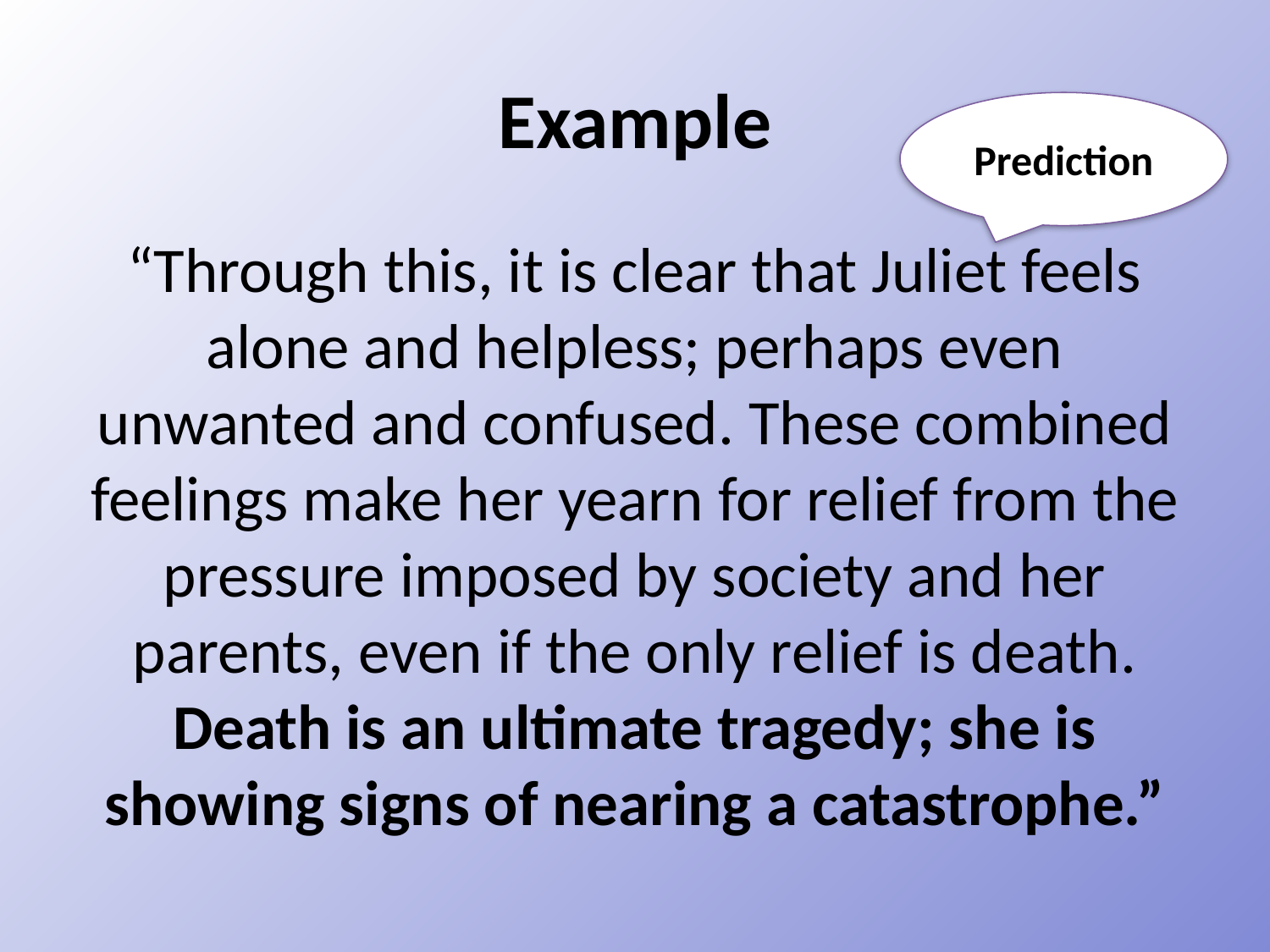

# Example
Prediction
“Through this, it is clear that Juliet feels alone and helpless; perhaps even unwanted and confused. These combined feelings make her yearn for relief from the pressure imposed by society and her parents, even if the only relief is death. Death is an ultimate tragedy; she is showing signs of nearing a catastrophe.”